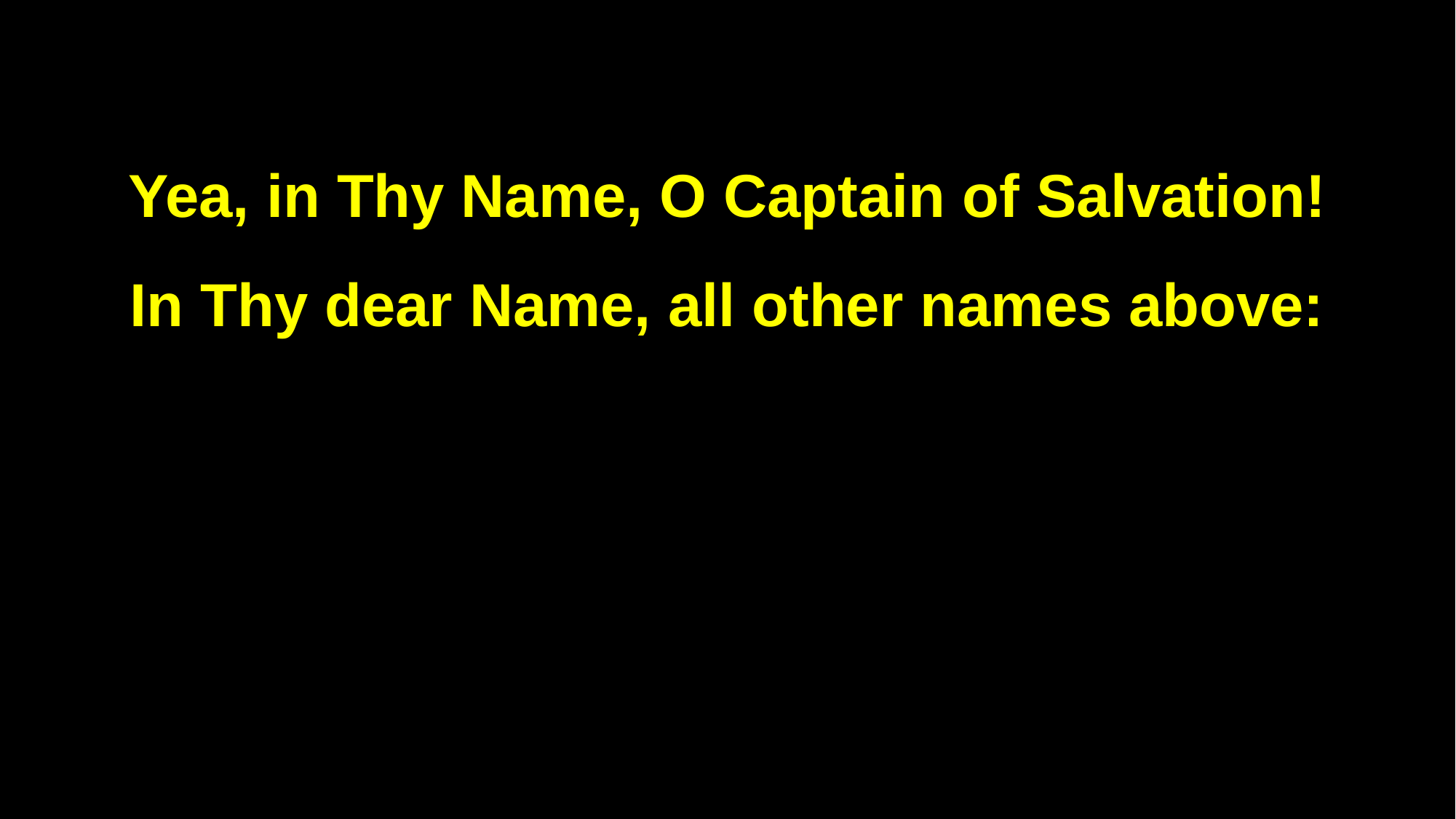

Yea, in Thy Name, O Captain of Salvation!
In Thy dear Name, all other names above: